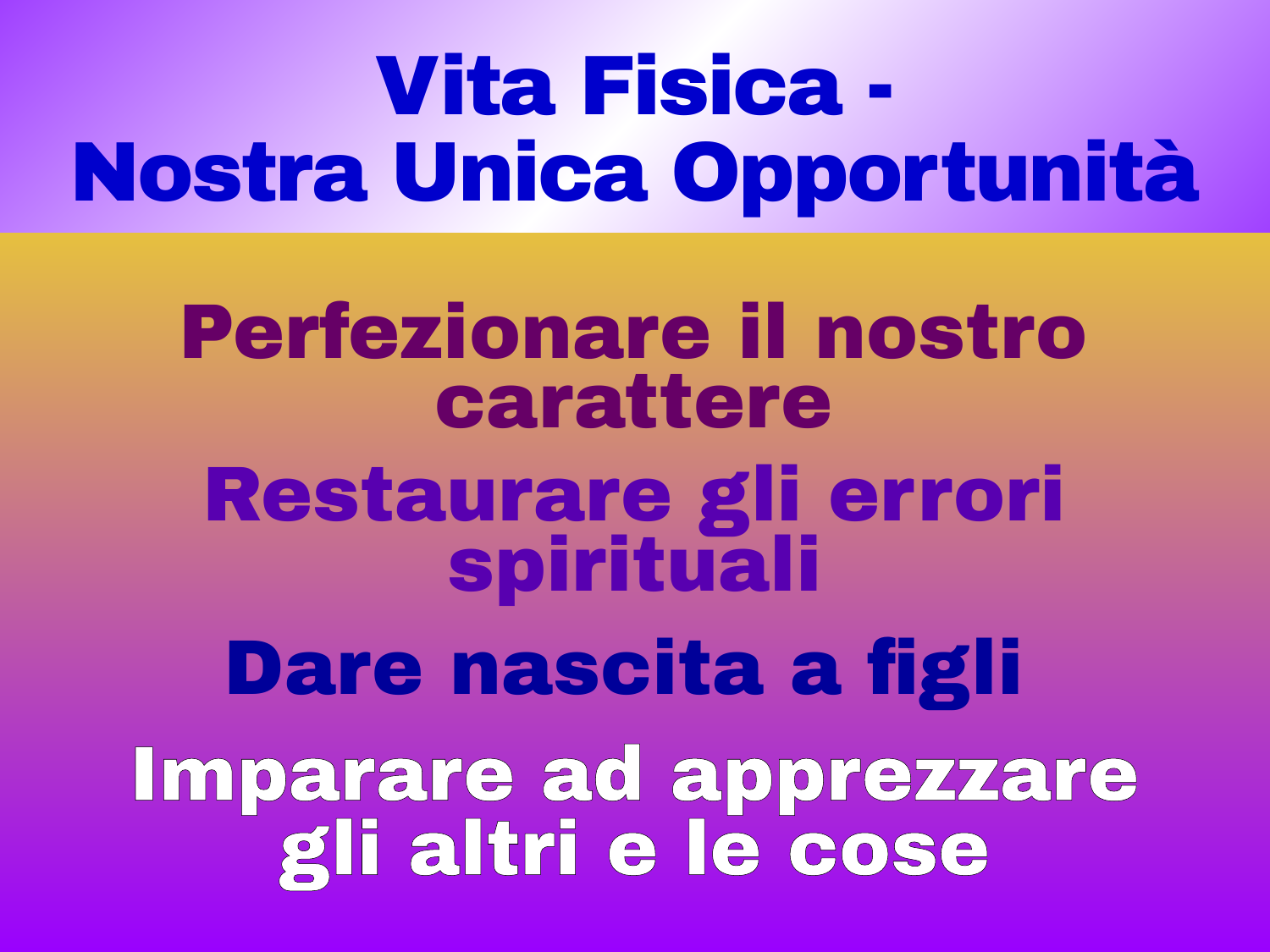

Vita Fisica -
Nostra Unica Opportunità
Perfezionare il nostro
carattere
Restaurare gli errori spirituali
Dare nascita a figli
Imparare ad apprezzare
gli altri e le cose